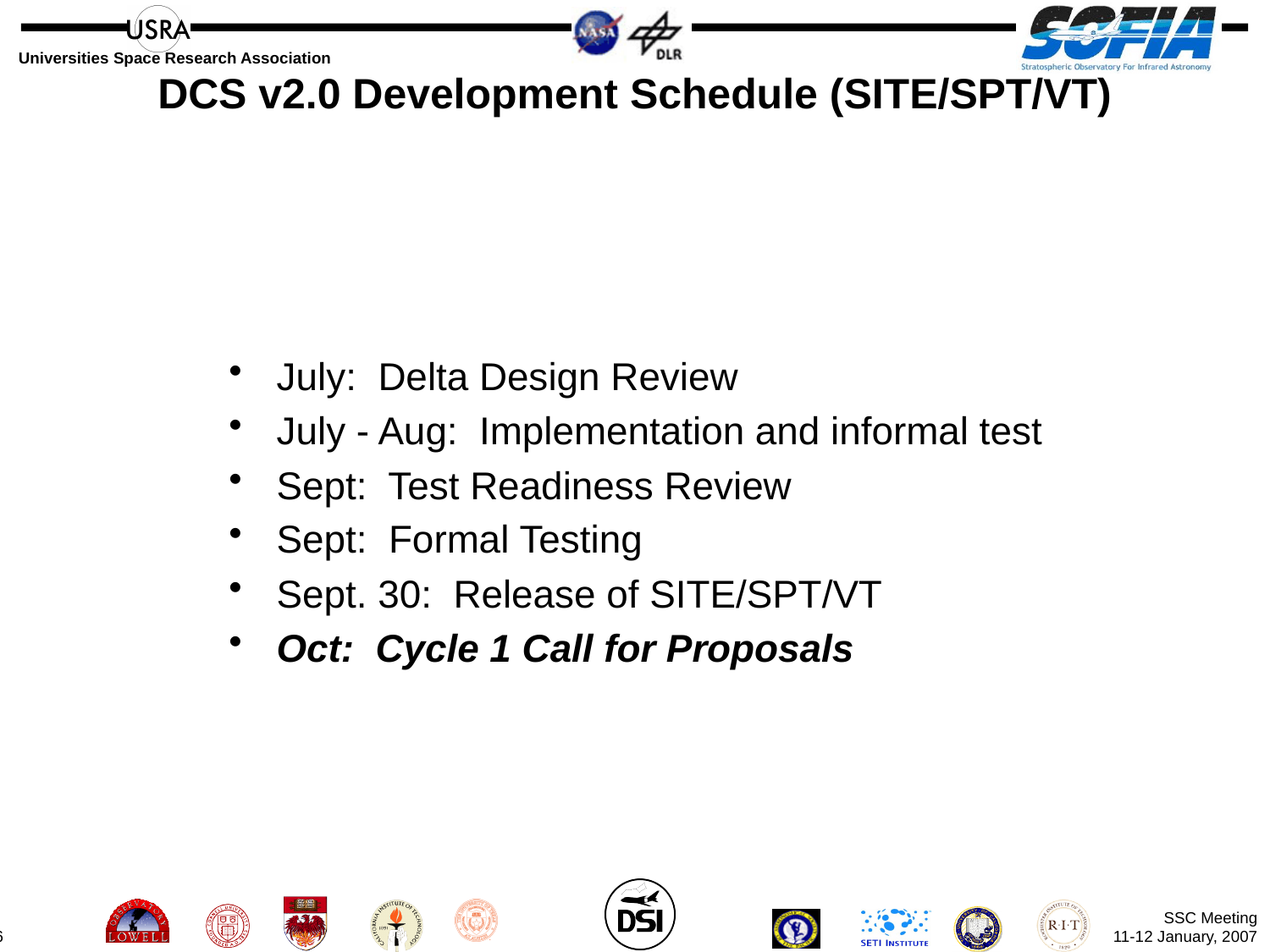

# DCS v2.0 Development Schedule (SITE/SPT/VT)
July:  Delta Design Review
July - Aug:  Implementation and informal test
Sept:  Test Readiness Review
Sept:  Formal Testing
Sept. 30:  Release of SITE/SPT/VT
Oct:  Cycle 1 Call for Proposals